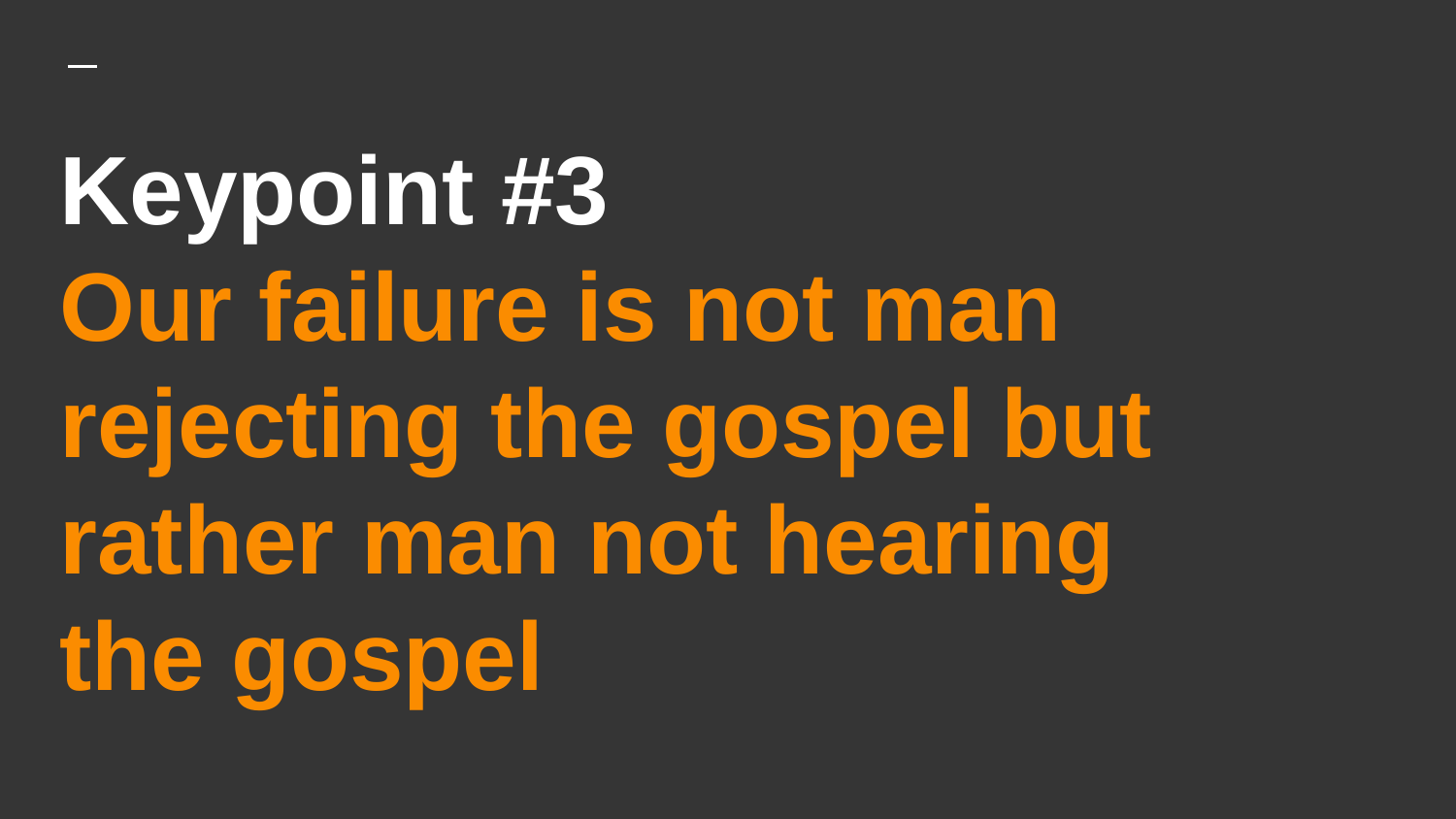

# Keypoint #3
Our failure is not man rejecting the gospel but rather man not hearing the gospel